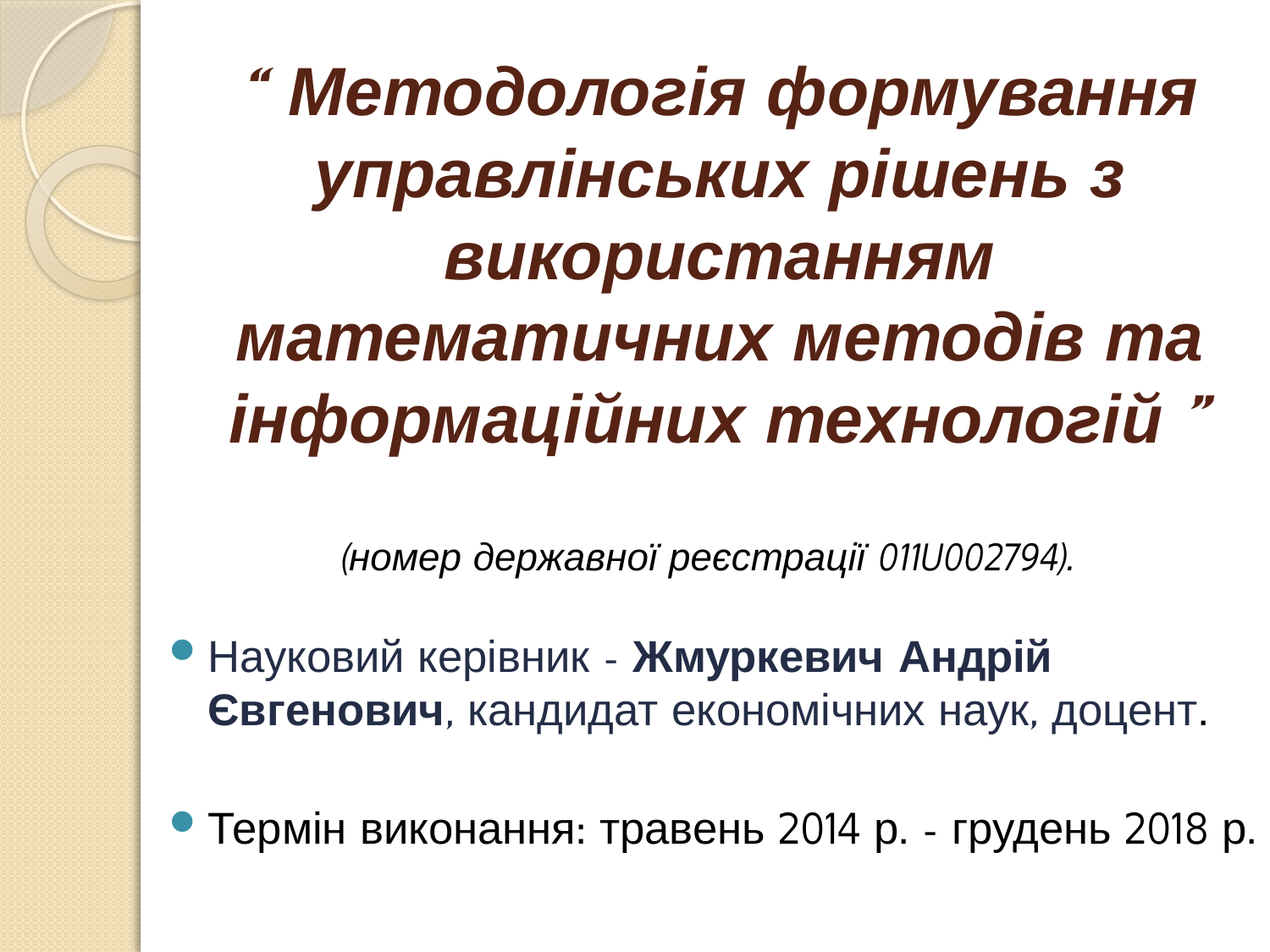

# “ Методологія формування управлінських рішень з використанням математичних методів та інформаційних технологій ”
(номер державної реєстрації 011U002794).

Науковий керівник − Жмуркевич Андрій Євгенович, кандидат економічних наук, доцент.

Термін виконання: травень 2014 р. − грудень 2018 р.